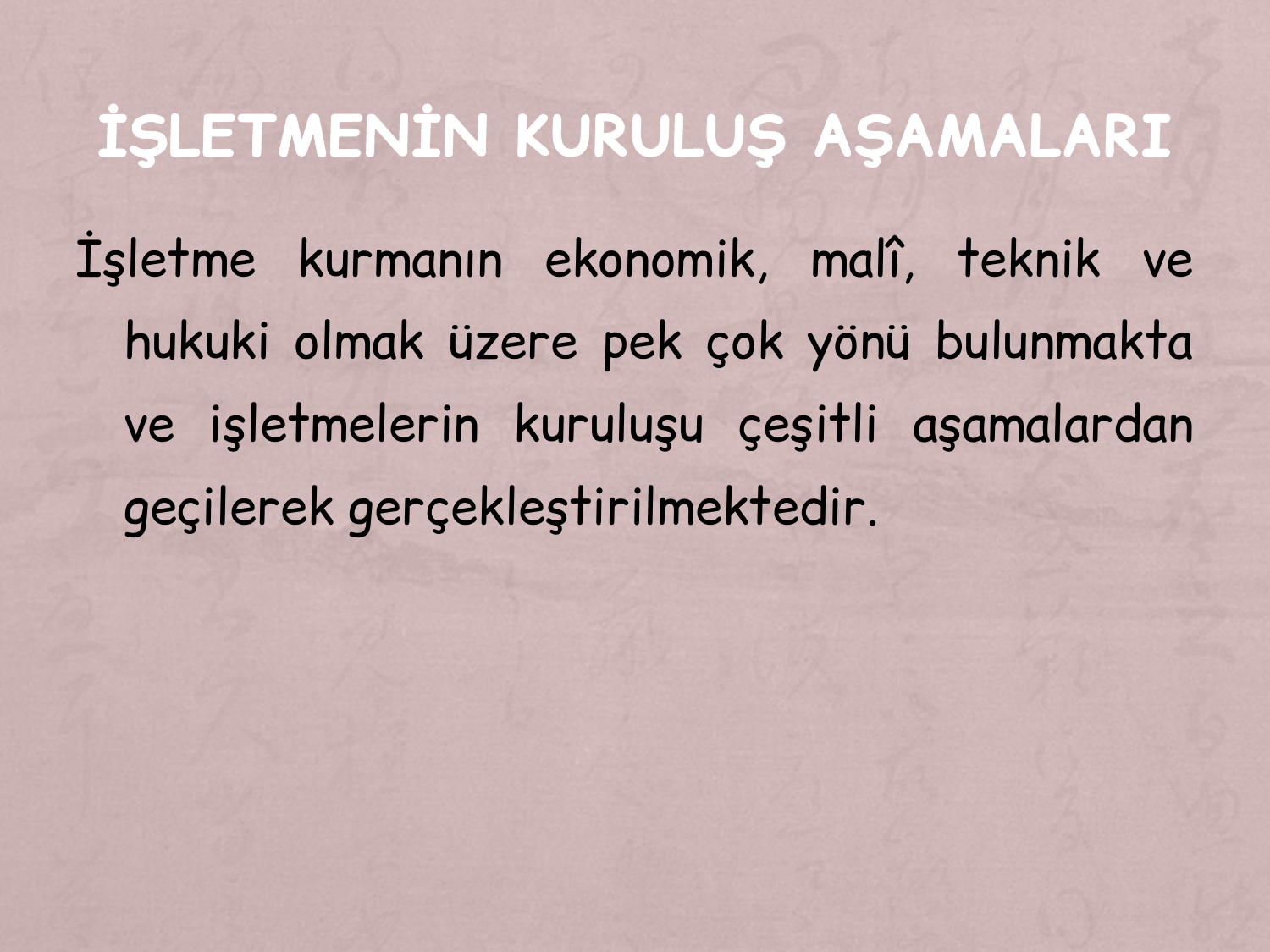

# İŞLETMENİN KURULUŞ AŞAMALARI
İşletme kurmanın ekonomik, malî, teknik ve hukuki olmak üzere pek çok yönü bulunmakta ve işletmelerin kuruluşu çeşitli aşamalardan geçilerek gerçekleştirilmektedir.